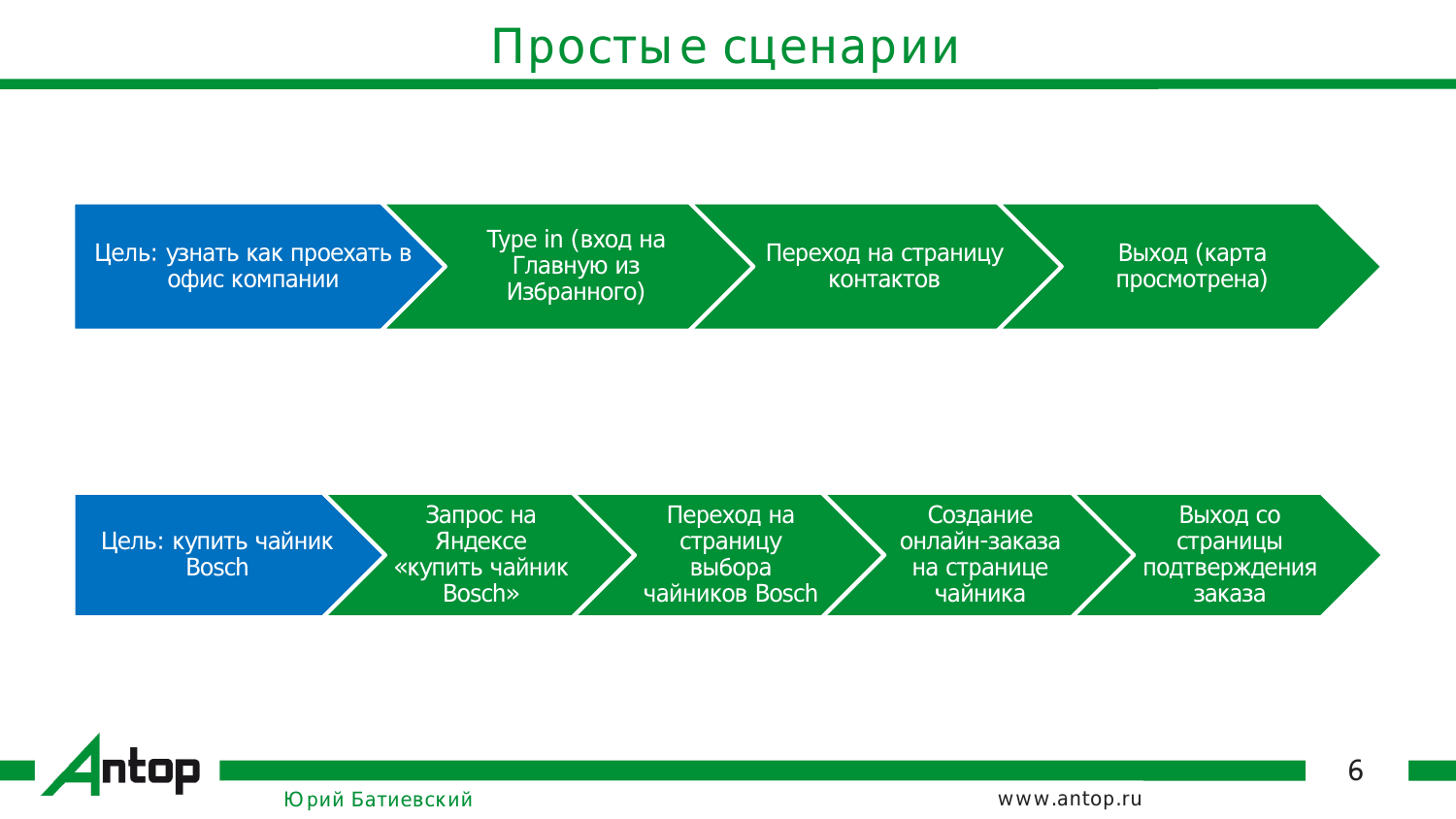

# Простые сценарии
Цель: узнать как проехать в офис компании
Type in (вход на Главную из Избранного)
Переход на страницу контактов
Выход (карта просмотрена)
Цель: купить чайник Bosch
Запрос на Яндексе «купить чайник Bosch»
Переход на страницу выбора чайников Bosch
Создание онлайн-заказа на странице чайника
Выход со страницы подтверждения заказа
6
Юрий Батиевский